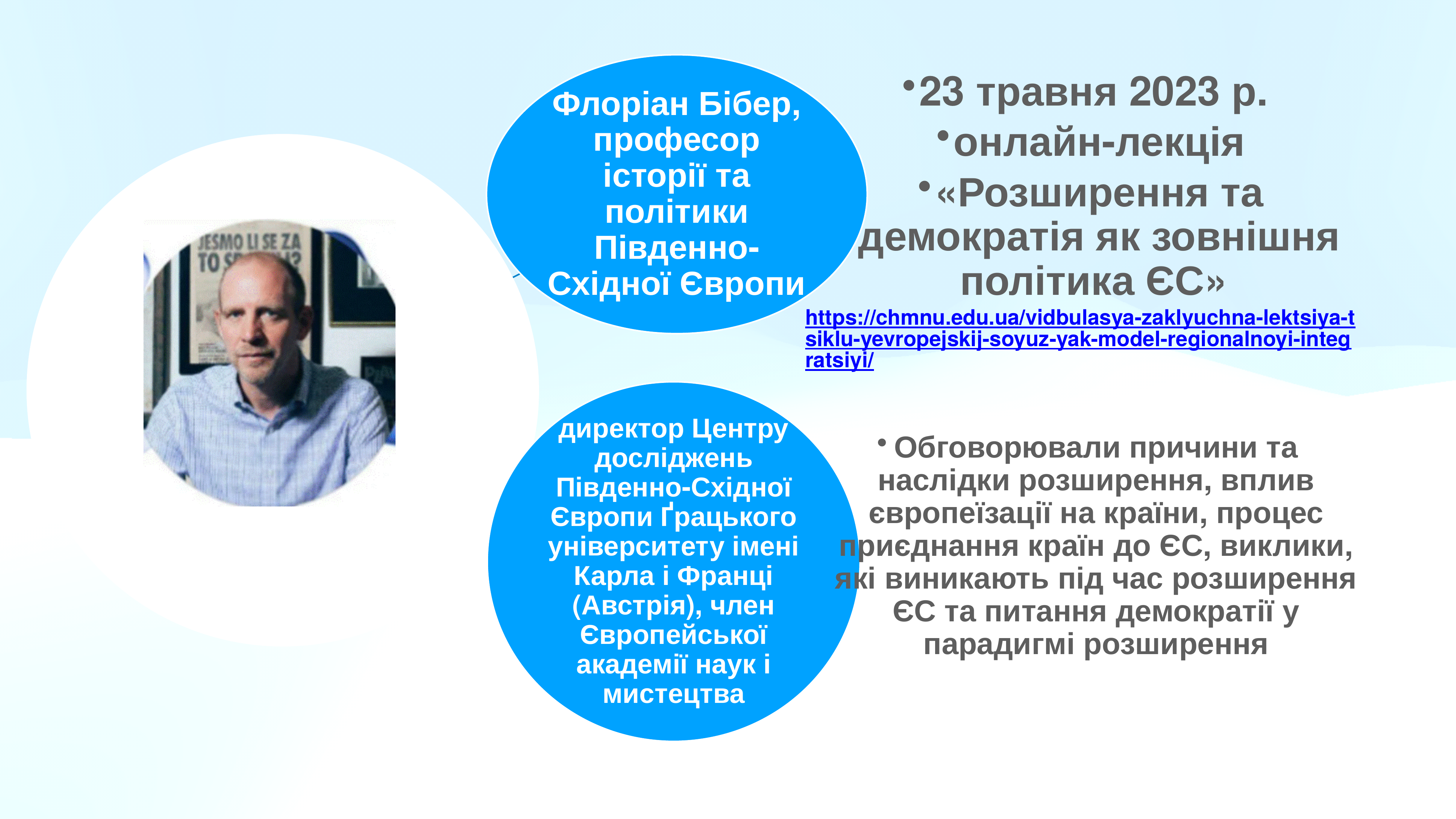

Флоріан Бібер, професор історії та політики Південно-Східної Європи

23 травня 2023 р.
онлайн-лекція
«Розширення та демократія як зовнішня політика ЄС» https://chmnu.edu.ua/vidbulasya-zaklyuchna-lektsiya-tsiklu-yevropejskij-soyuz-yak-model-regionalnoyi-integratsiyi/

директор Центру досліджень Південно-Східної Європи Ґрацького університету імені Карла і Франці (Австрія), член Європейської академії наук і мистецтва
Обговорювали причини та наслідки розширення, вплив європеїзації на країни, процес приєднання країн до ЄС, виклики, які виникають під час розширення ЄС та питання демократії у парадигмі розширення